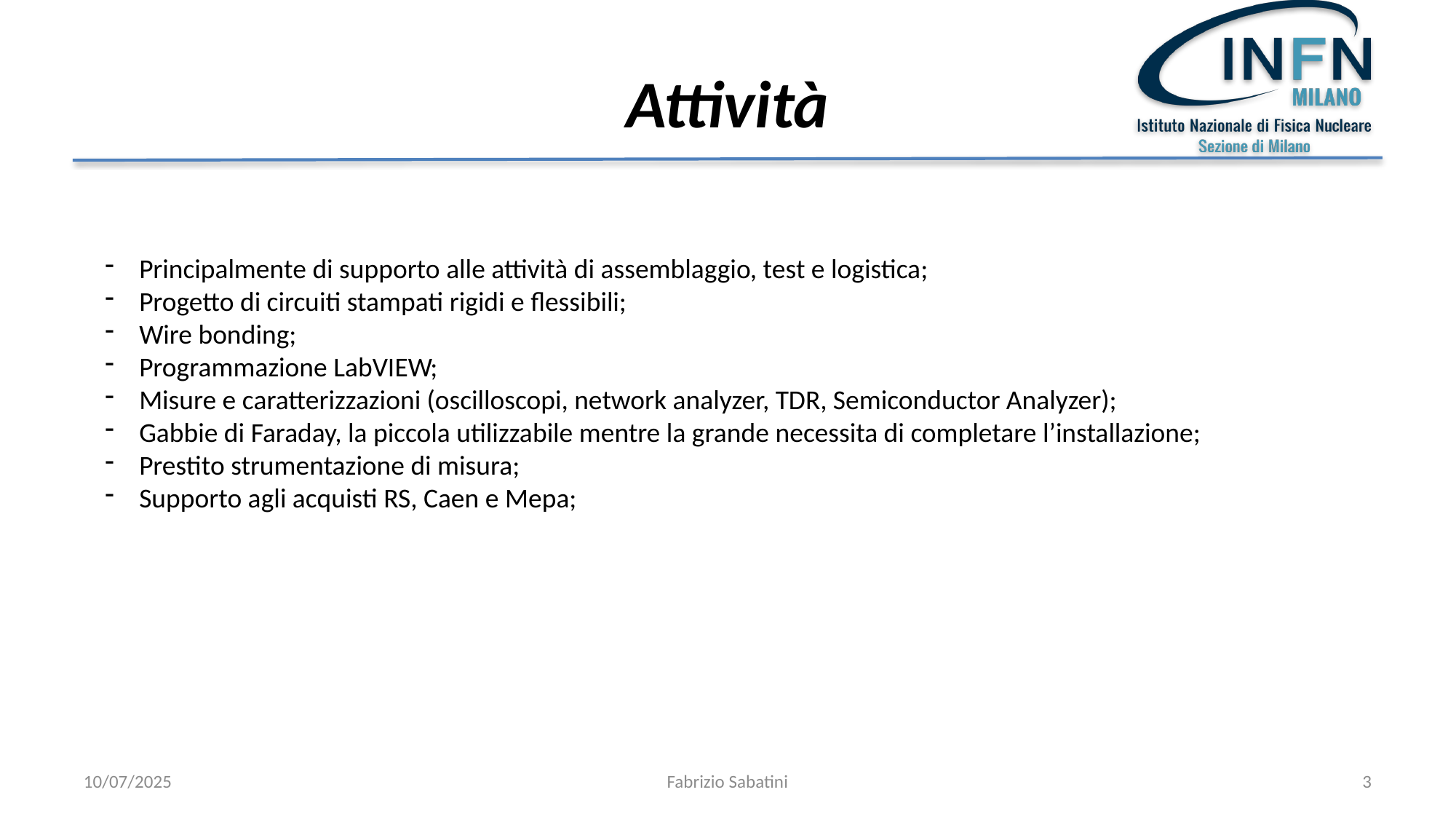

# Attività
Principalmente di supporto alle attività di assemblaggio, test e logistica;
Progetto di circuiti stampati rigidi e flessibili;
Wire bonding;
Programmazione LabVIEW;
Misure e caratterizzazioni (oscilloscopi, network analyzer, TDR, Semiconductor Analyzer);
Gabbie di Faraday, la piccola utilizzabile mentre la grande necessita di completare l’installazione;
Prestito strumentazione di misura;
Supporto agli acquisti RS, Caen e Mepa;

10/07/2025
Fabrizio Sabatini
3